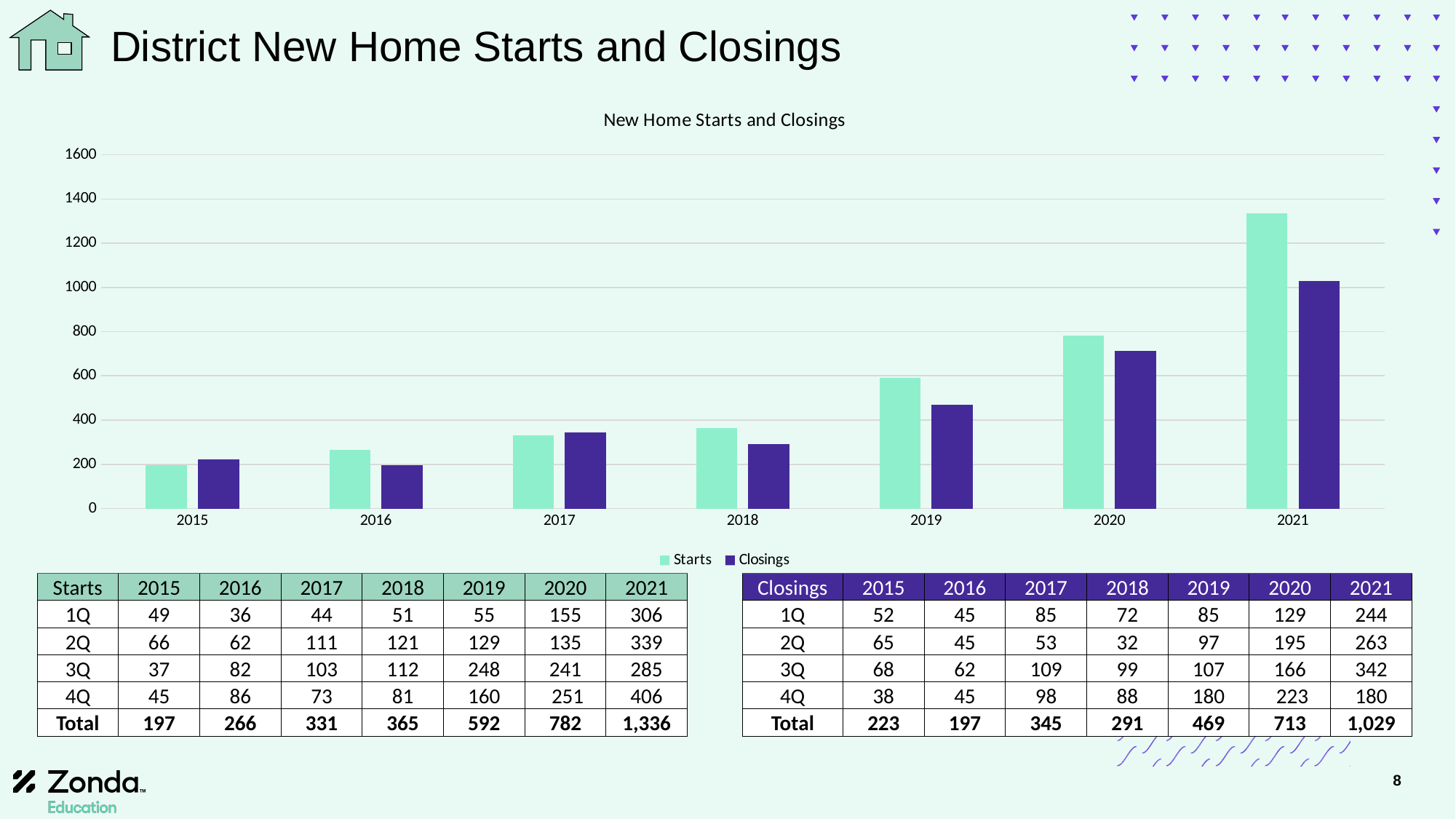

# District New Home Starts and Closings

### Chart: New Home Starts and Closings

| Category | Starts  | Closings |
|---|---|---|
| 2015 | 197.0 | 223.0 |
| 2016 | 266.0 | 197.0 |
| 2017 | 331.0 | 345.0 |
| 2018 | 365.0 | 291.0 |
| 2019 | 592.0 | 469.0 |
| 2020 | 782.0 | 713.0 |
| 2021 | 1336.0 | 1029.0 |
| Starts | 2015 | 2016 | 2017 | 2018 | 2019 | 2020 | 2021 |  | Closings | 2015 | 2016 | 2017 | 2018 | 2019 | 2020 | 2021 |
| --- | --- | --- | --- | --- | --- | --- | --- | --- | --- | --- | --- | --- | --- | --- | --- | --- |
| 1Q | 49 | 36 | 44 | 51 | 55 | 155 | 306 |  | 1Q | 52 | 45 | 85 | 72 | 85 | 129 | 244 |
| 2Q | 66 | 62 | 111 | 121 | 129 | 135 | 339 |  | 2Q | 65 | 45 | 53 | 32 | 97 | 195 | 263 |
| 3Q | 37 | 82 | 103 | 112 | 248 | 241 | 285 |  | 3Q | 68 | 62 | 109 | 99 | 107 | 166 | 342 |
| 4Q | 45 | 86 | 73 | 81 | 160 | 251 | 406 |  | 4Q | 38 | 45 | 98 | 88 | 180 | 223 | 180 |
| Total | 197 | 266 | 331 | 365 | 592 | 782 | 1,336 |  | Total | 223 | 197 | 345 | 291 | 469 | 713 | 1,029 |
8